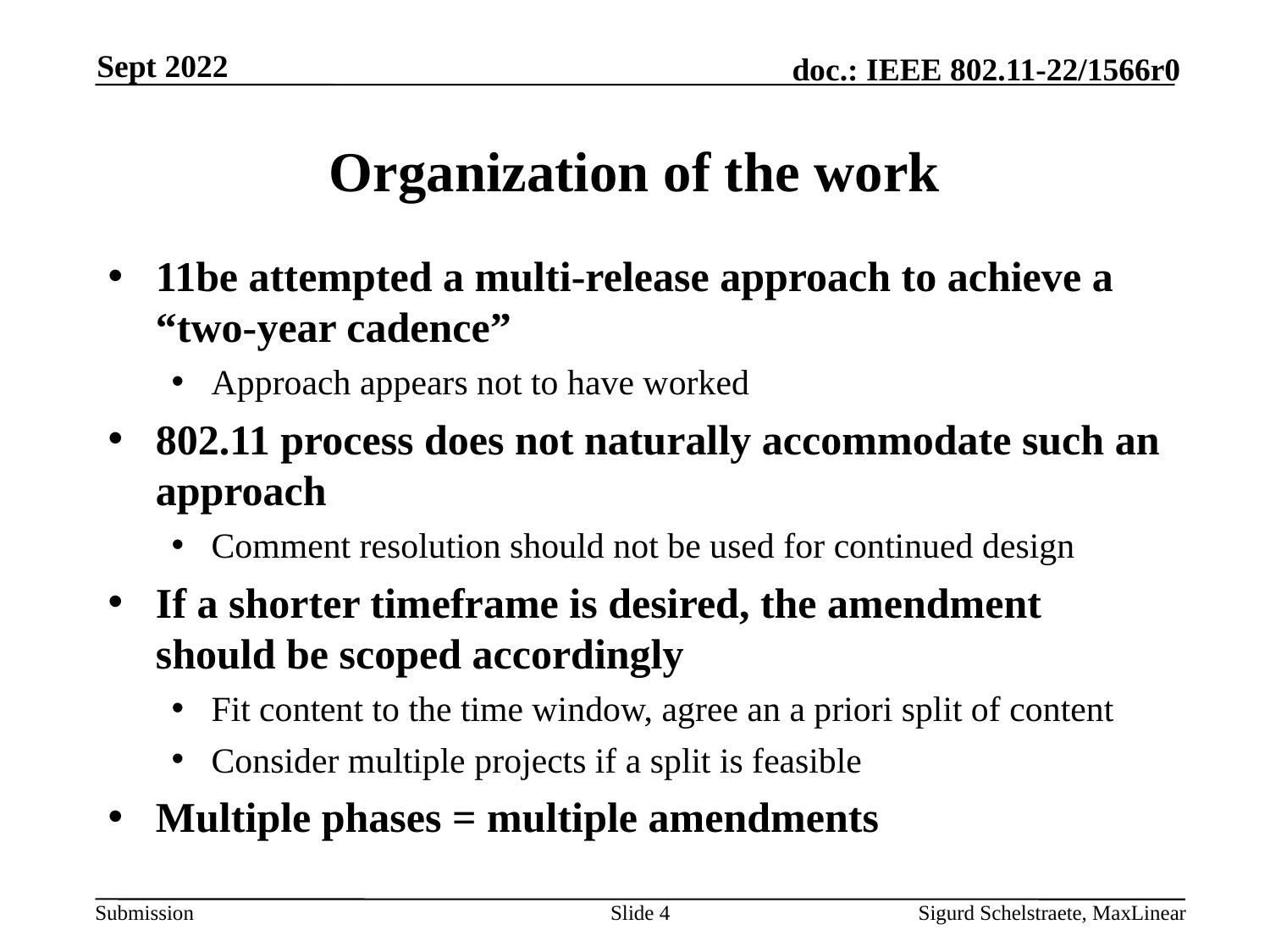

Sept 2022
# Organization of the work
11be attempted a multi-release approach to achieve a “two-year cadence”
Approach appears not to have worked
802.11 process does not naturally accommodate such an approach
Comment resolution should not be used for continued design
If a shorter timeframe is desired, the amendment should be scoped accordingly
Fit content to the time window, agree an a priori split of content
Consider multiple projects if a split is feasible
Multiple phases = multiple amendments

Slide 4
Sigurd Schelstraete, MaxLinear